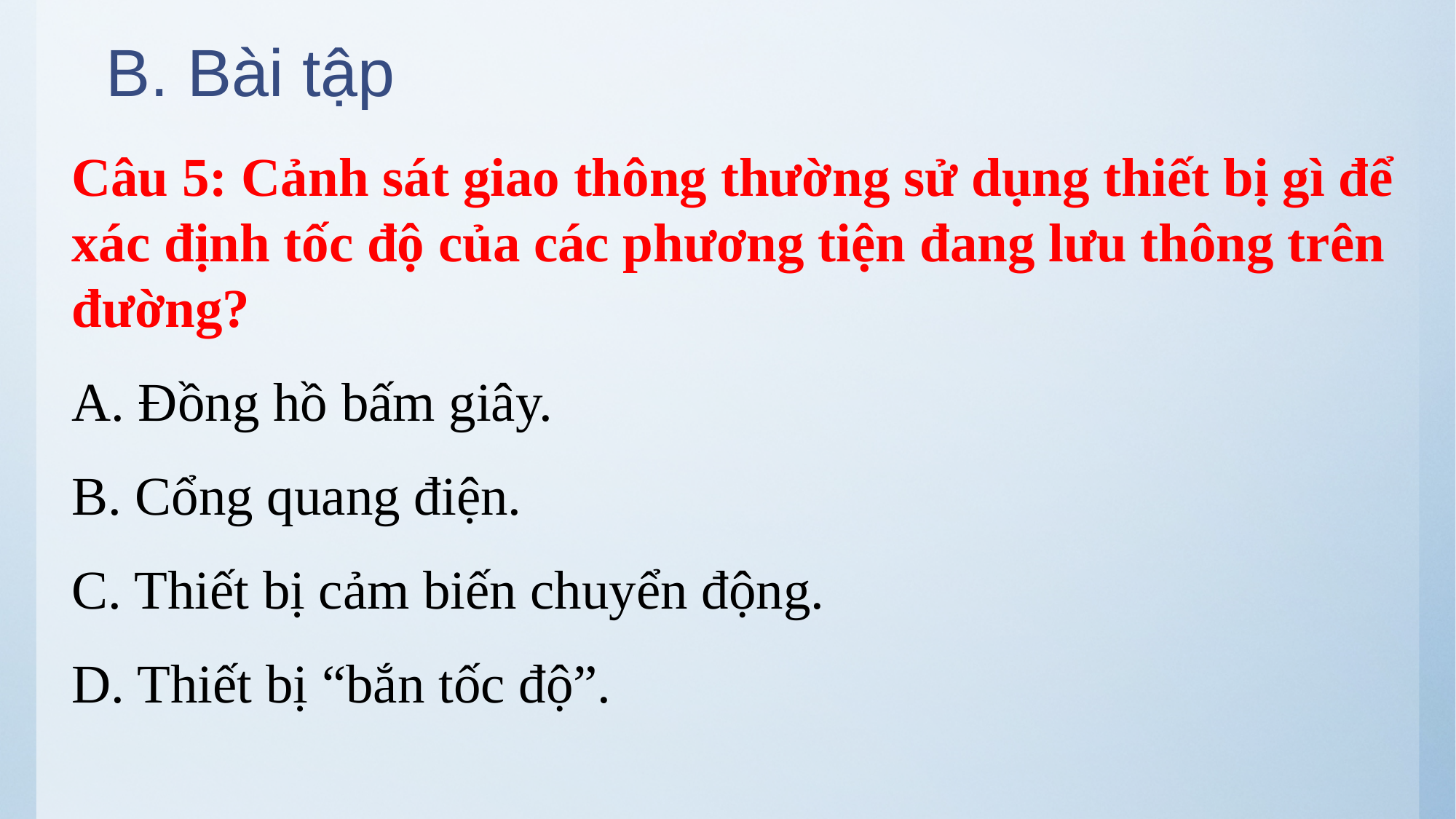

# B. Bài tập
Câu 5: Cảnh sát giao thông thường sử dụng thiết bị gì để xác định tốc độ của các phương tiện đang lưu thông trên đường?
A. Đồng hồ bấm giây.
B. Cổng quang điện.
C. Thiết bị cảm biến chuyển động.
D. Thiết bị “bắn tốc độ”.